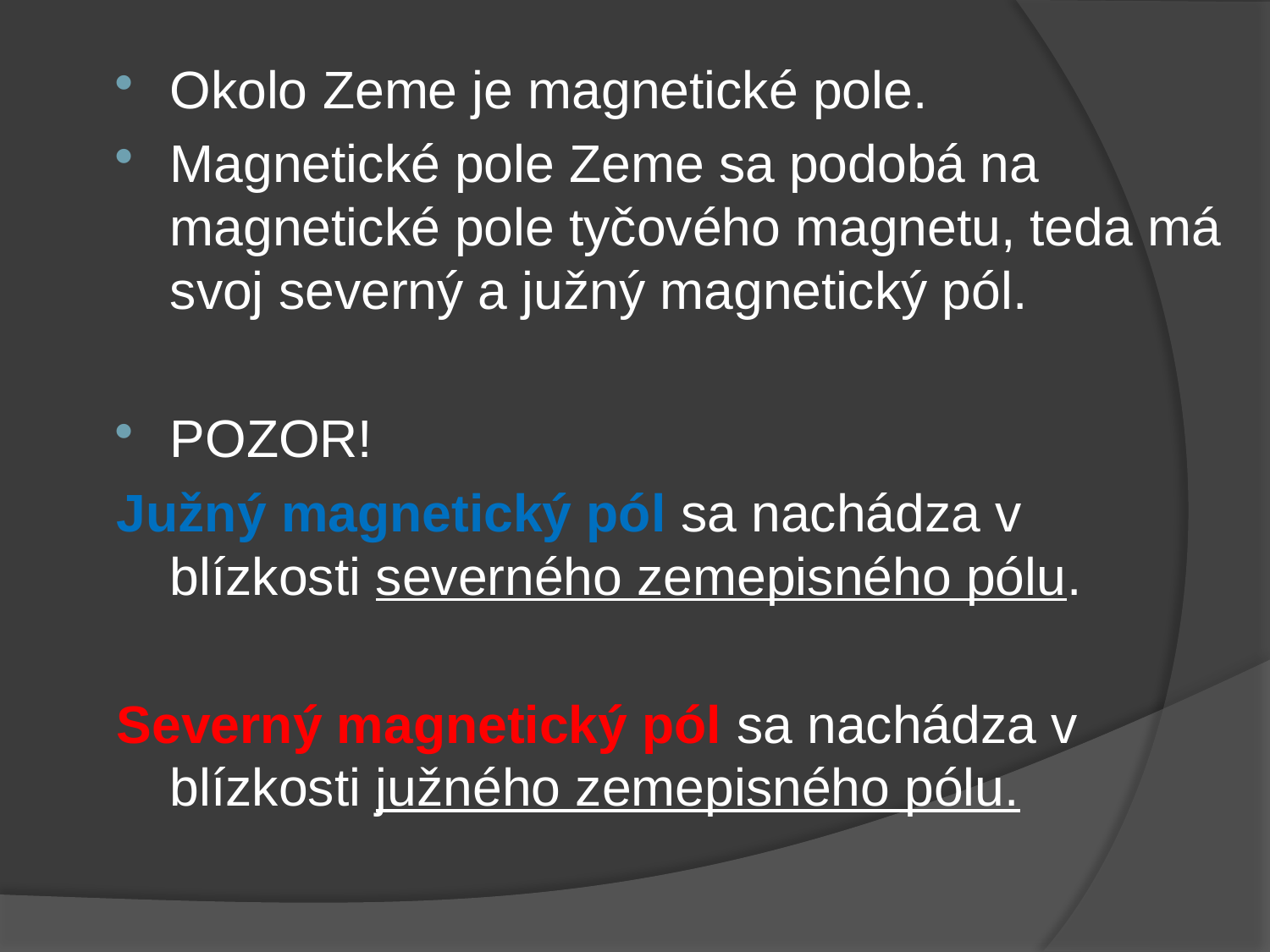

Okolo Zeme je magnetické pole.
Magnetické pole Zeme sa podobá na magnetické pole tyčového magnetu, teda má svoj severný a južný magnetický pól.

POZOR!
Južný magnetický pól sa nachádza v blízkosti severného zemepisného pólu.

Severný magnetický pól sa nachádza v blízkosti južného zemepisného pólu.